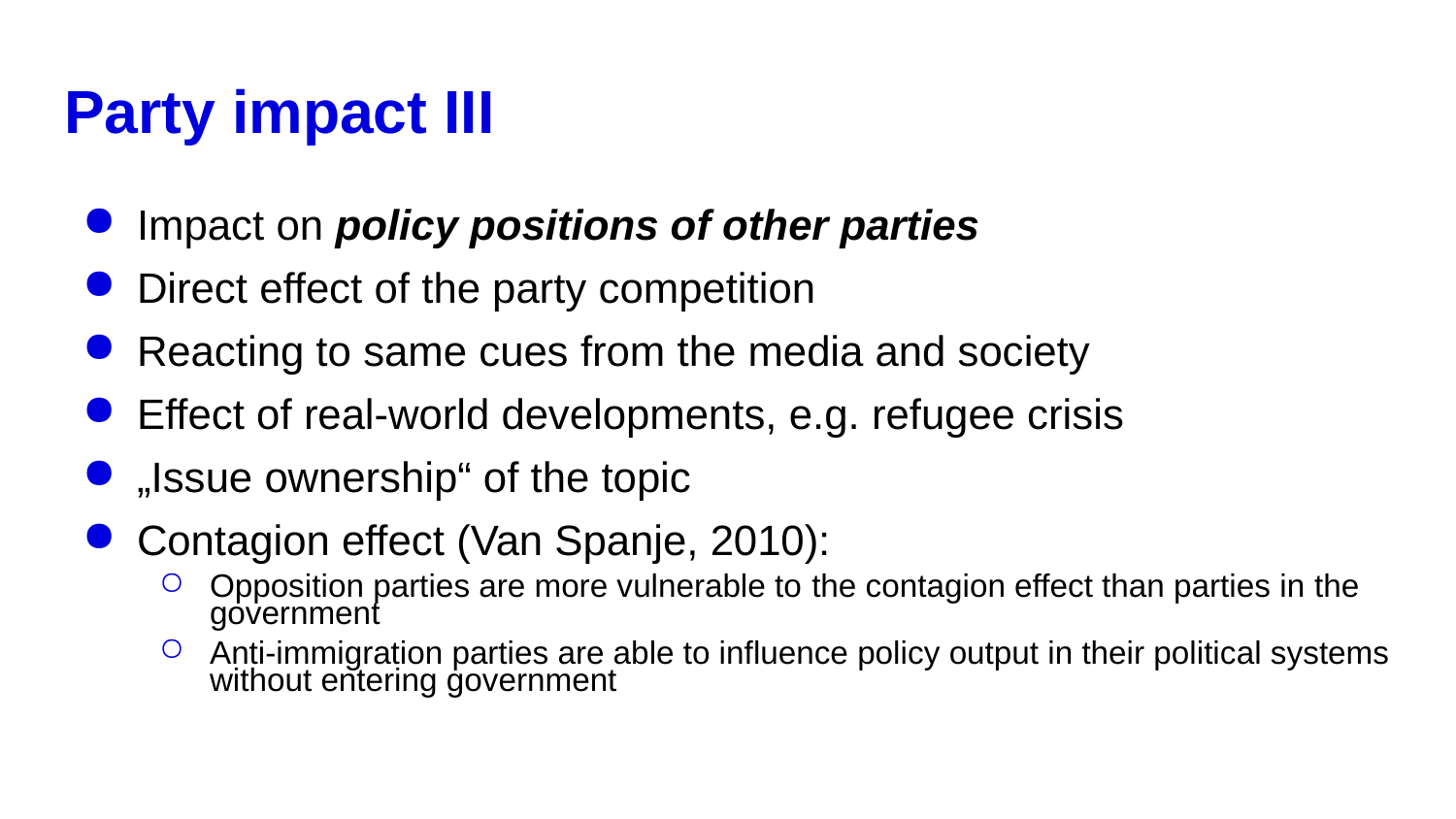

# Party impact III
Impact on policy positions of other parties
Direct effect of the party competition
Reacting to same cues from the media and society
Effect of real-world developments, e.g. refugee crisis
„Issue ownership“ of the topic
Contagion effect (Van Spanje, 2010):
Opposition parties are more vulnerable to the contagion effect than parties in the government
Anti-immigration parties are able to influence policy output in their political systems without entering government